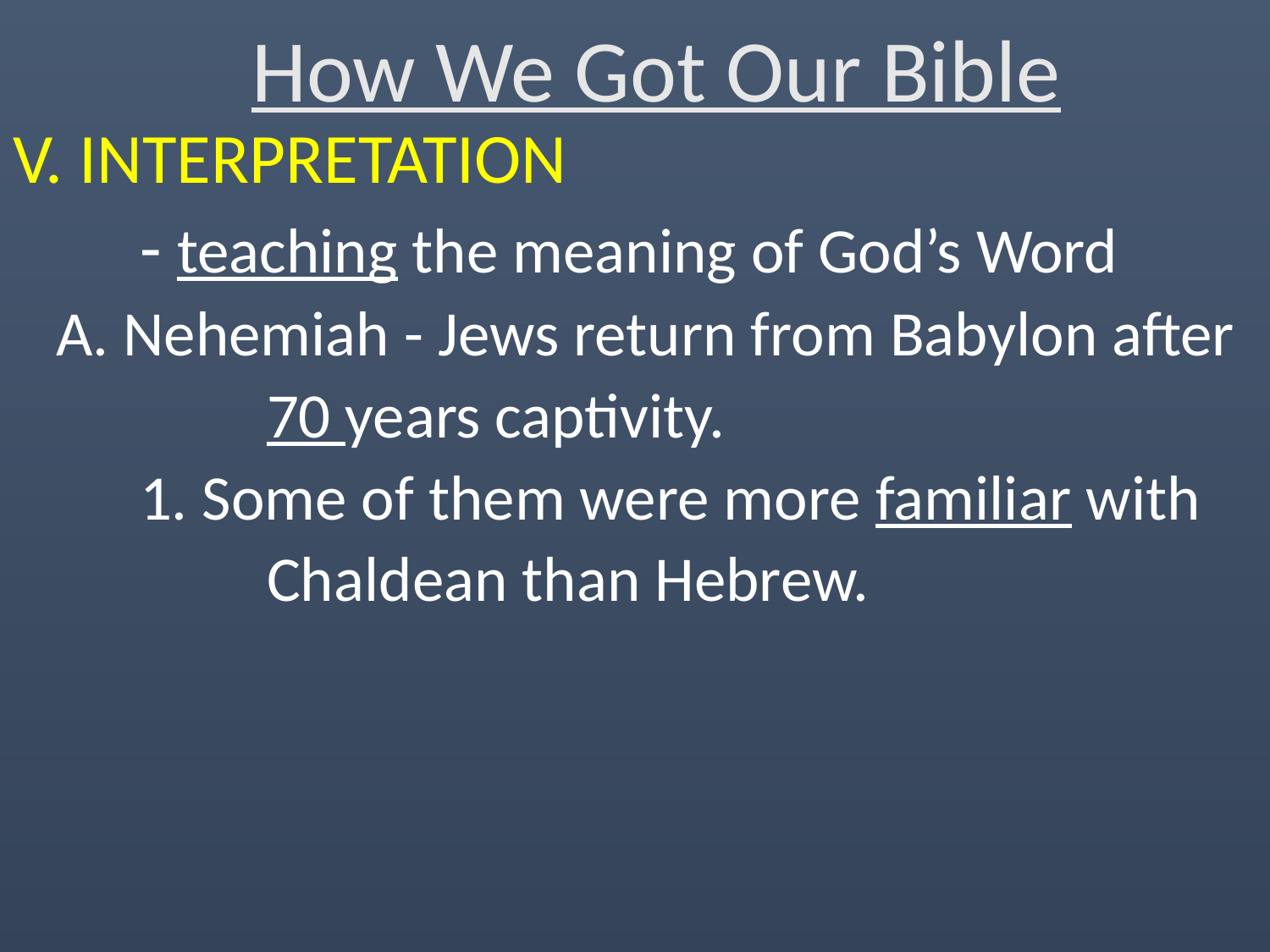

# How We Got Our Bible
V. INTERPRETATION
	- teaching the meaning of God’s Word
   A. Nehemiah - Jews return from Babylon after
		70 years captivity.
	1. Some of them were more familiar with
		Chaldean than Hebrew.